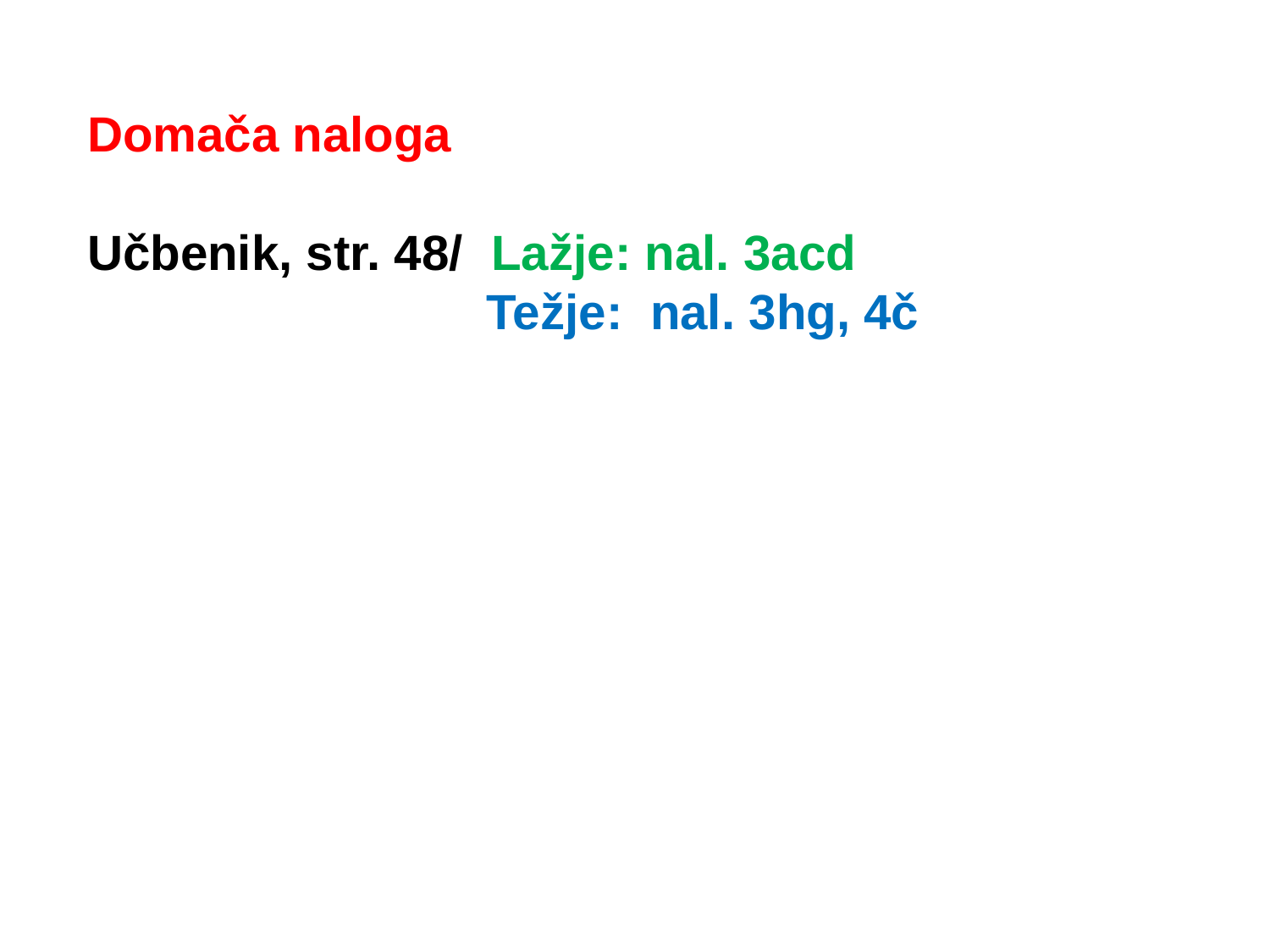

Domača naloga

Učbenik, str. 48/  Lažje: nal. 3acd
                             Težje:  nal. 3hg, 4č